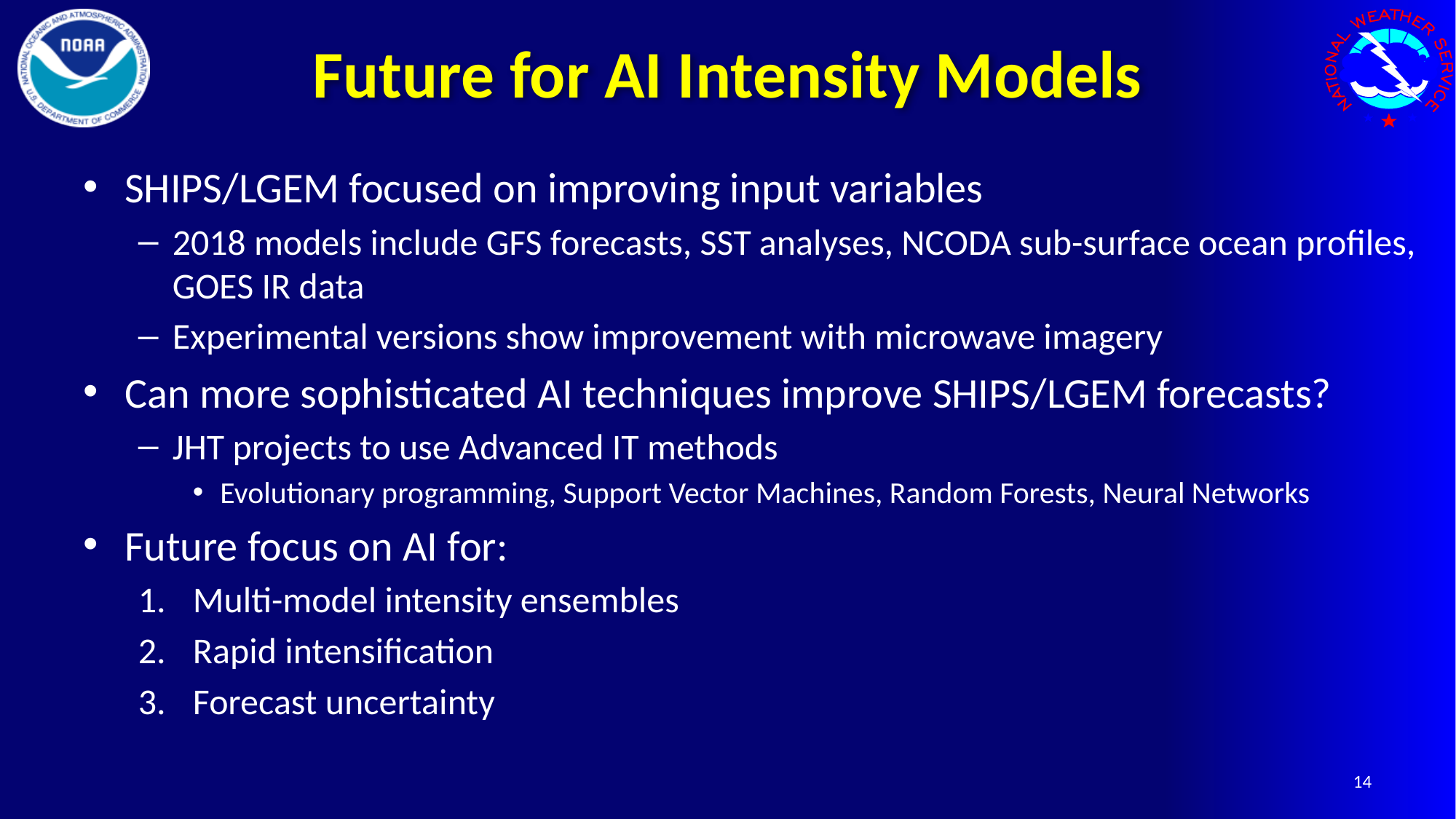

# Future for AI Intensity Models
SHIPS/LGEM focused on improving input variables
2018 models include GFS forecasts, SST analyses, NCODA sub-surface ocean profiles, GOES IR data
Experimental versions show improvement with microwave imagery
Can more sophisticated AI techniques improve SHIPS/LGEM forecasts?
JHT projects to use Advanced IT methods
Evolutionary programming, Support Vector Machines, Random Forests, Neural Networks
Future focus on AI for:
Multi-model intensity ensembles
Rapid intensification
Forecast uncertainty

14